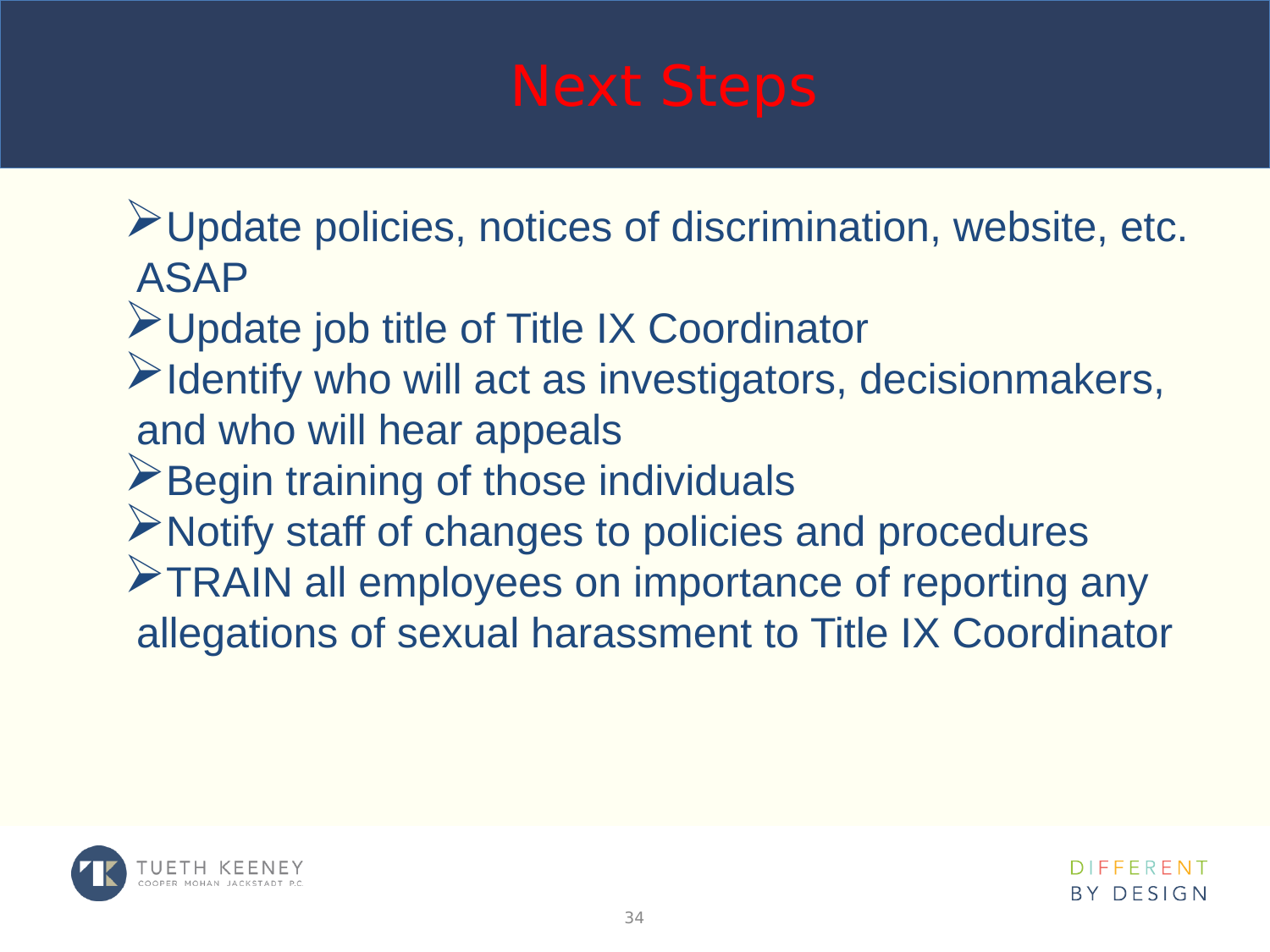

# Next Steps
Update policies, notices of discrimination, website, etc. ASAP
Update job title of Title IX Coordinator
Identify who will act as investigators, decisionmakers, and who will hear appeals
Begin training of those individuals
Notify staff of changes to policies and procedures
TRAIN all employees on importance of reporting any allegations of sexual harassment to Title IX Coordinator
34